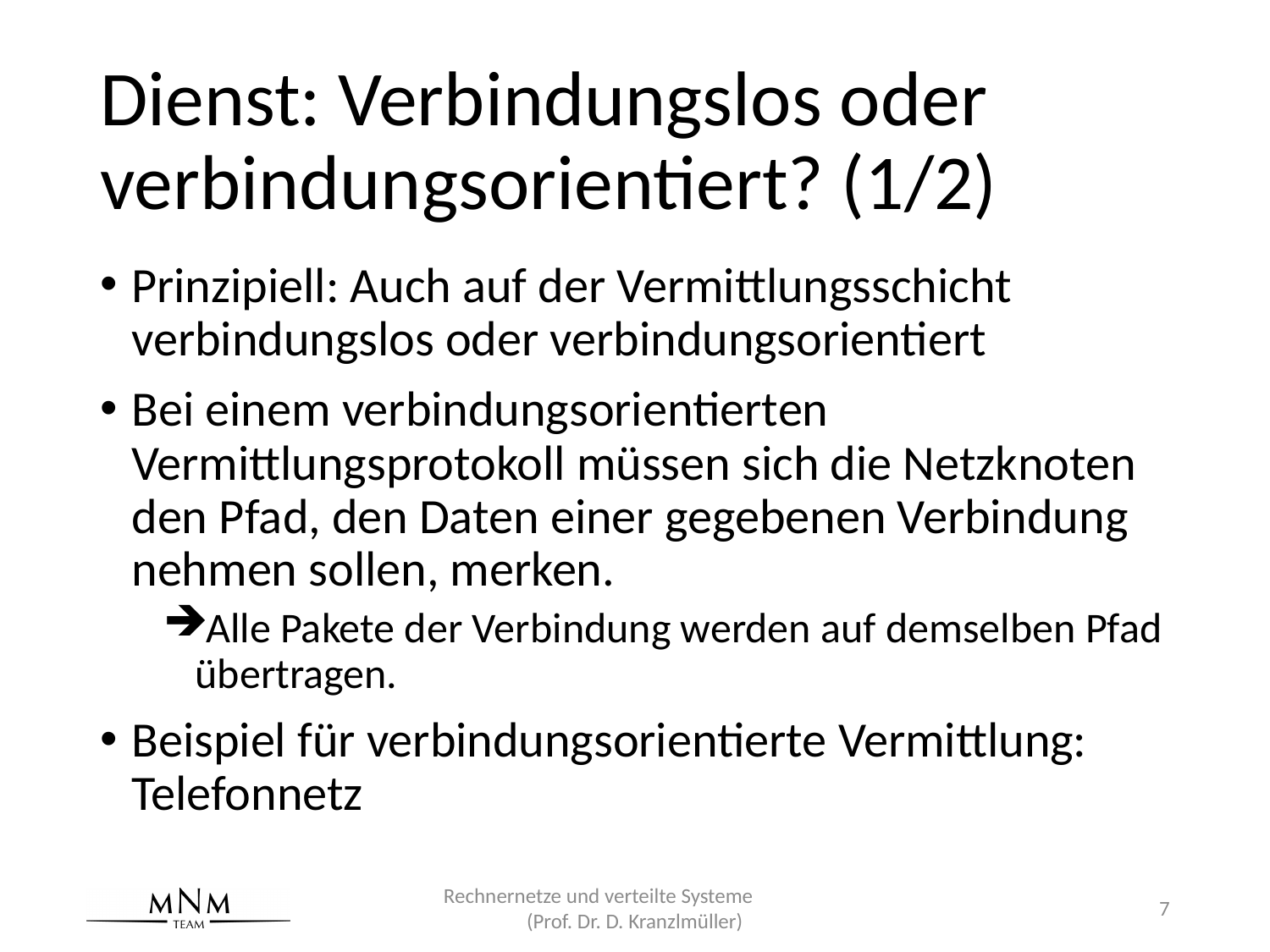

# Dienst: Verbindungslos oder verbindungsorientiert? (1/2)
Prinzipiell: Auch auf der Vermittlungsschicht verbindungslos oder verbindungsorientiert
Bei einem verbindungsorientierten Vermittlungsprotokoll müssen sich die Netzknoten den Pfad, den Daten einer gegebenen Verbindung nehmen sollen, merken.
Alle Pakete der Verbindung werden auf demselben Pfad übertragen.
Beispiel für verbindungsorientierte Vermittlung: Telefonnetz
Rechnernetze und verteilte Systeme                (Prof. Dr. D. Kranzlmüller)
7